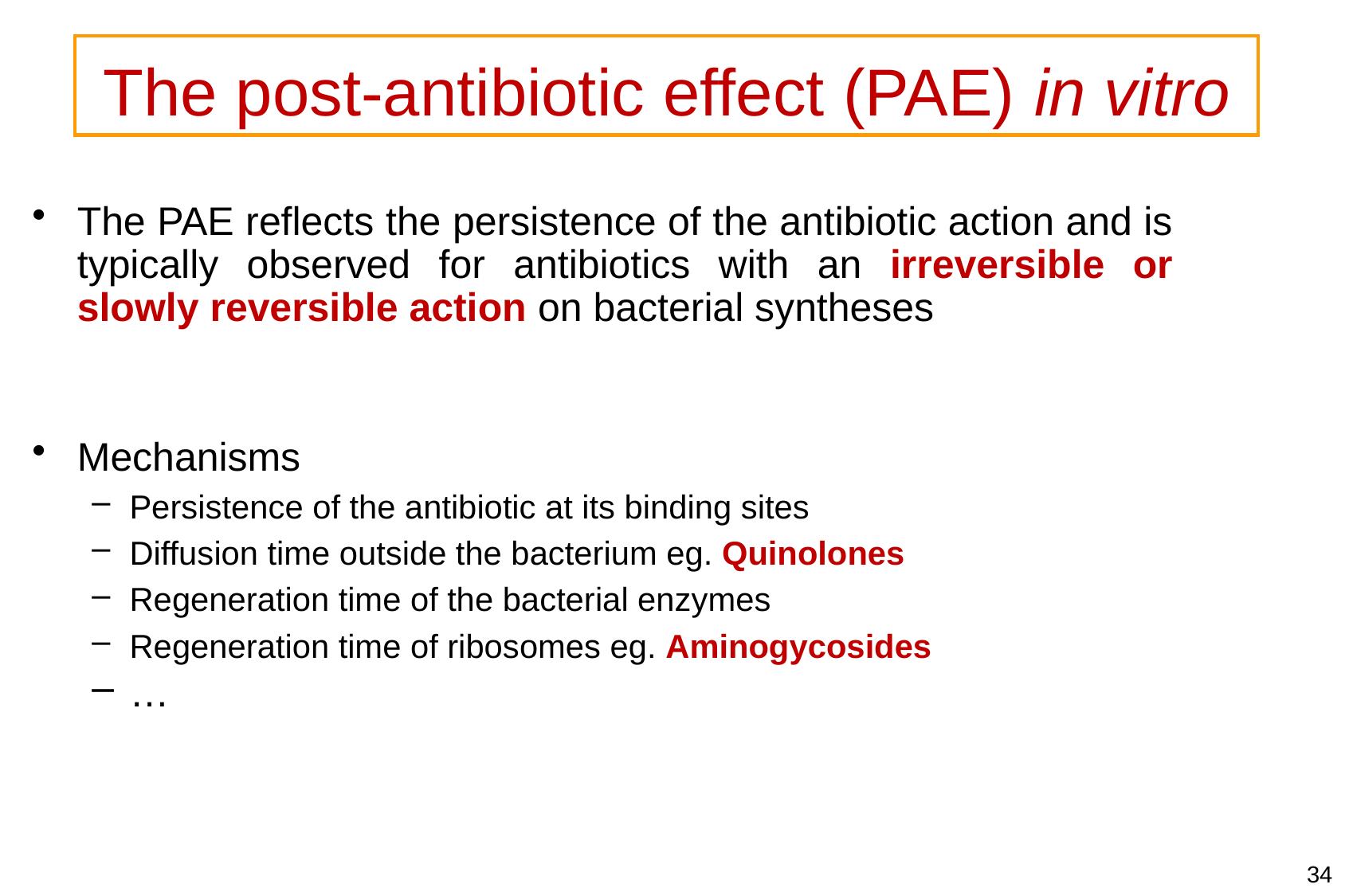

The post-antibiotic effect (PAE) in vitro
The PAE reflects the persistence of the antibiotic action and is typically observed for antibiotics with an irreversible or slowly reversible action on bacterial syntheses

Mechanisms
Persistence of the antibiotic at its binding sites
Diffusion time outside the bacterium eg. Quinolones
Regeneration time of the bacterial enzymes
Regeneration time of ribosomes eg. Aminogycosides
…
34